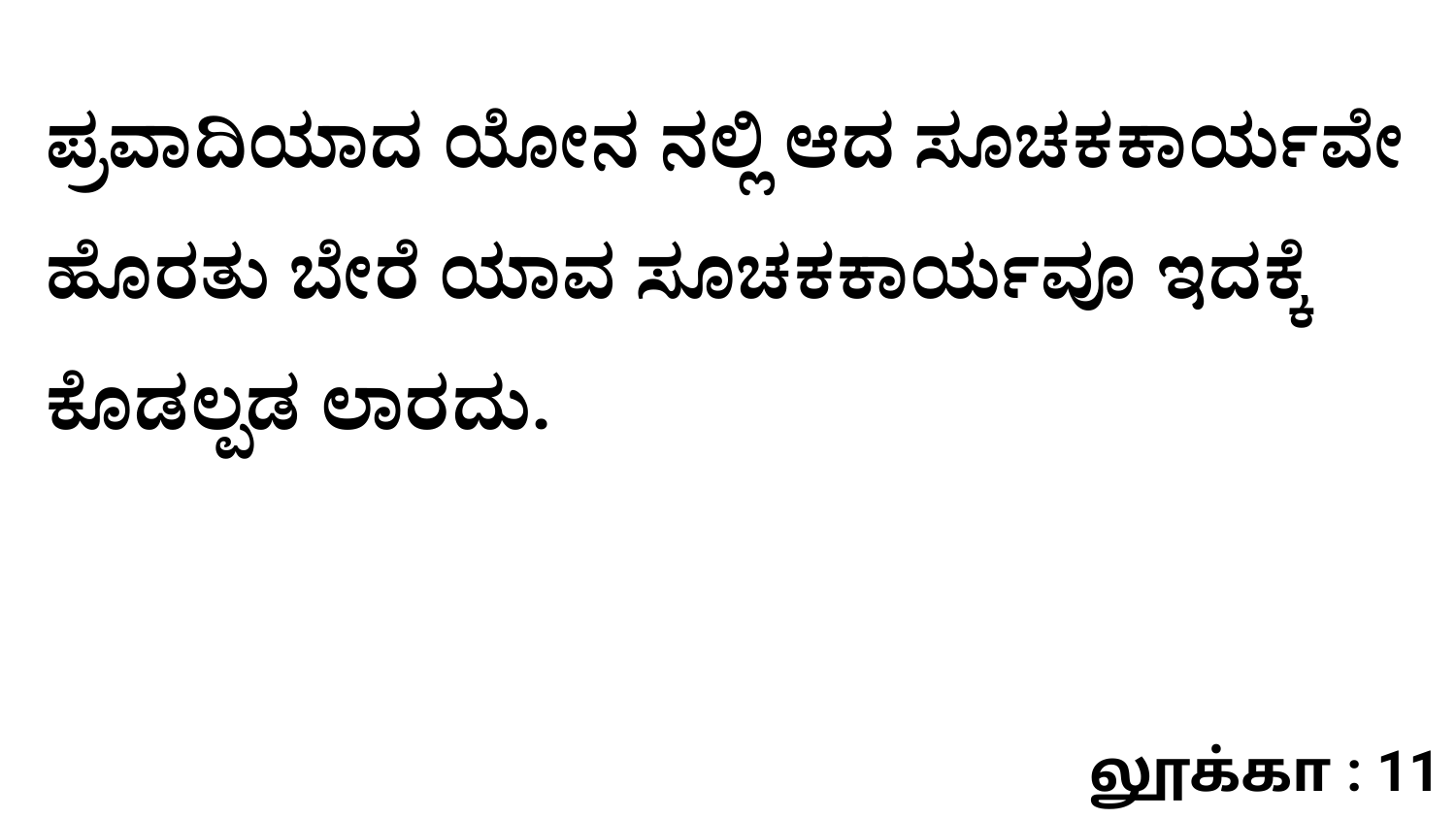

ಪ್ರವಾದಿಯಾದ ಯೋನ ನಲ್ಲಿ ಆದ ಸೂಚಕಕಾರ್ಯವೇ ಹೊರತು ಬೇರೆ ಯಾವ ಸೂಚಕಕಾರ್ಯವೂ ಇದಕ್ಕೆ ಕೊಡಲ್ಪಡ ಲಾರದು.
லூக்கா : 11